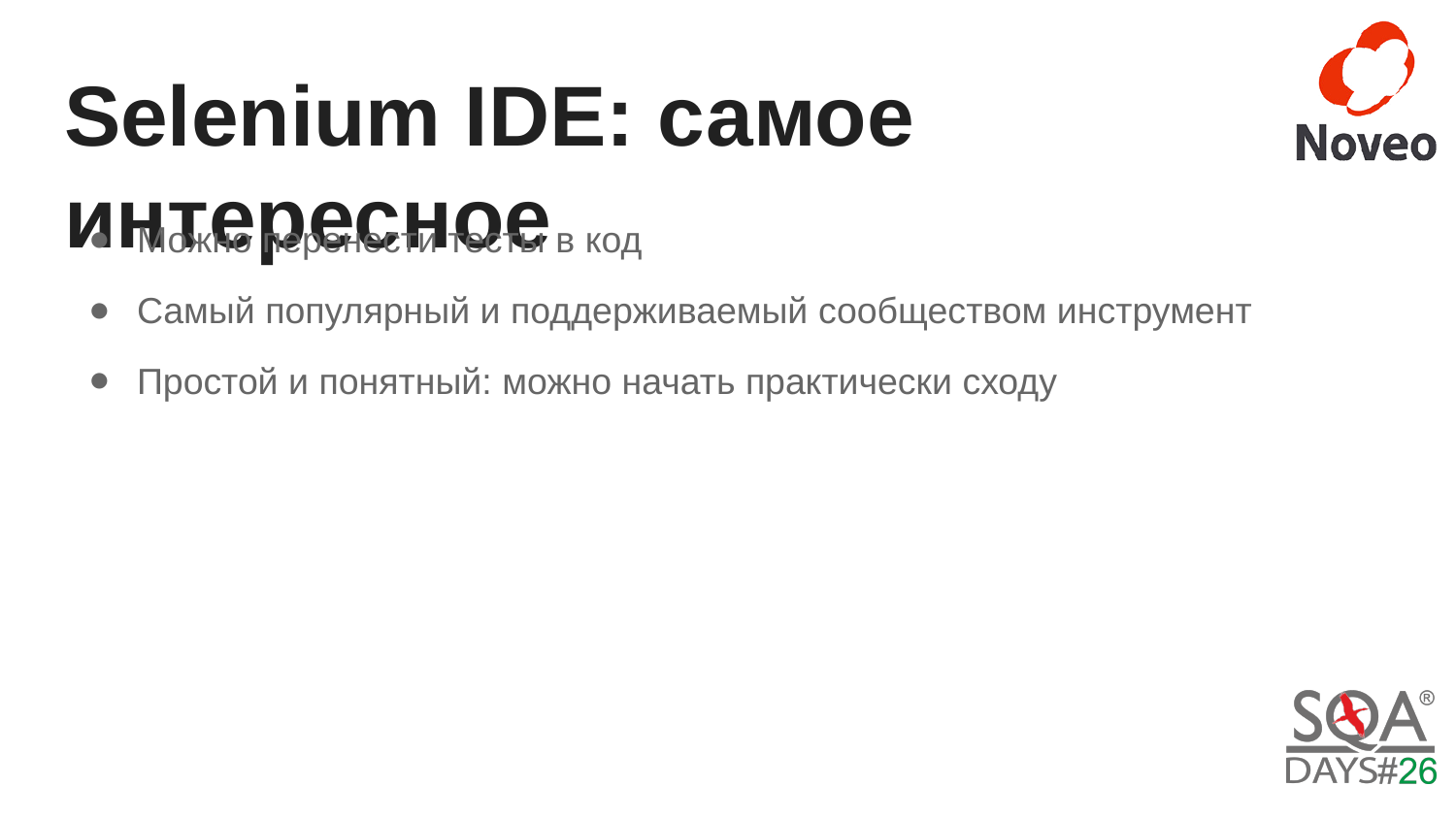

# Selenium IDE: самое интересное
Можно перенести тесты в код
Самый популярный и поддерживаемый сообществом инструмент
Простой и понятный: можно начать практически сходу